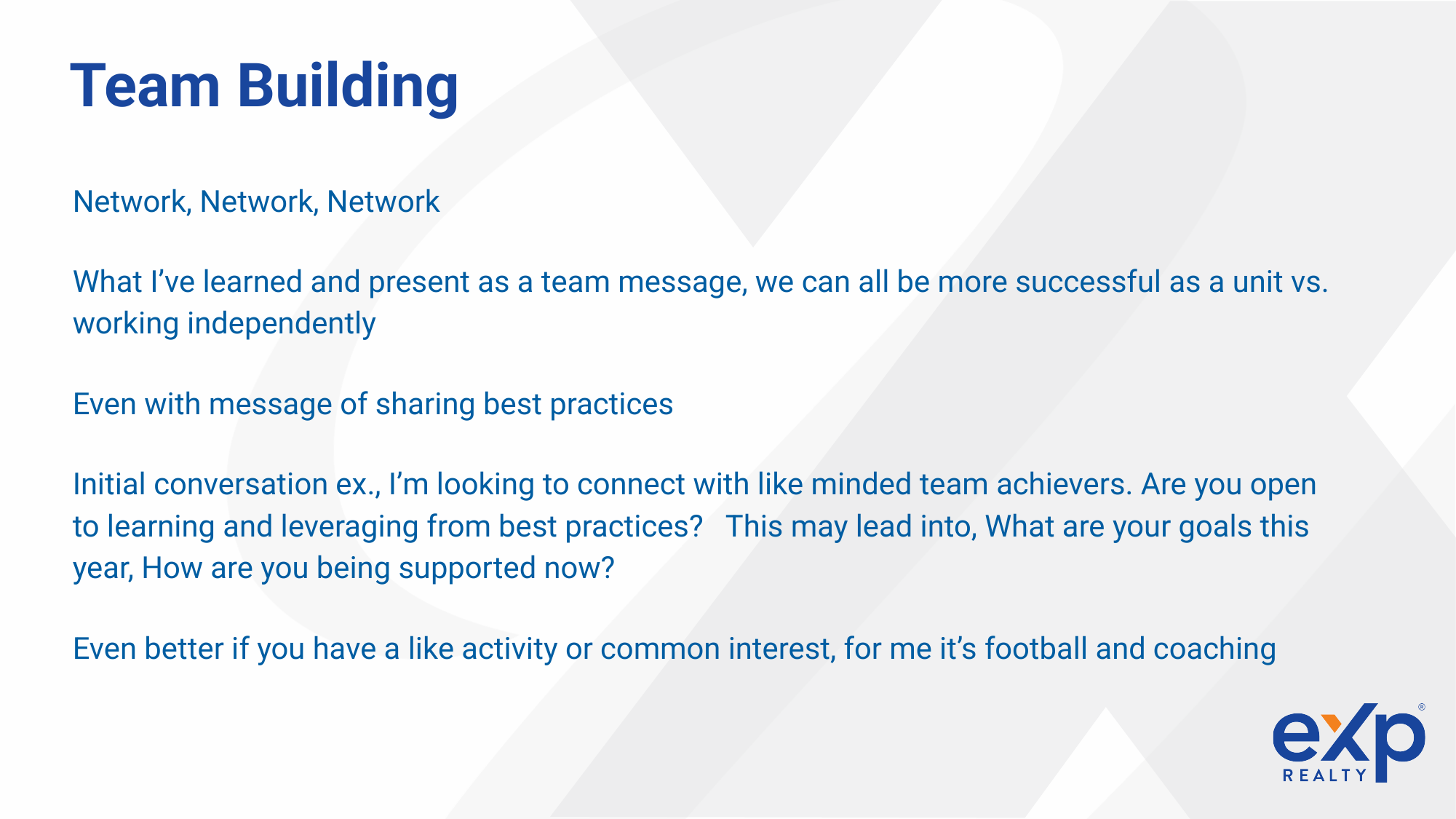

Team Building
Network, Network, Network
What I’ve learned and present as a team message, we can all be more successful as a unit vs. working independently
Even with message of sharing best practices
Initial conversation ex., I’m looking to connect with like minded team achievers. Are you open to learning and leveraging from best practices?   This may lead into, What are your goals this year, How are you being supported now?
Even better if you have a like activity or common interest, for me it’s football and coaching